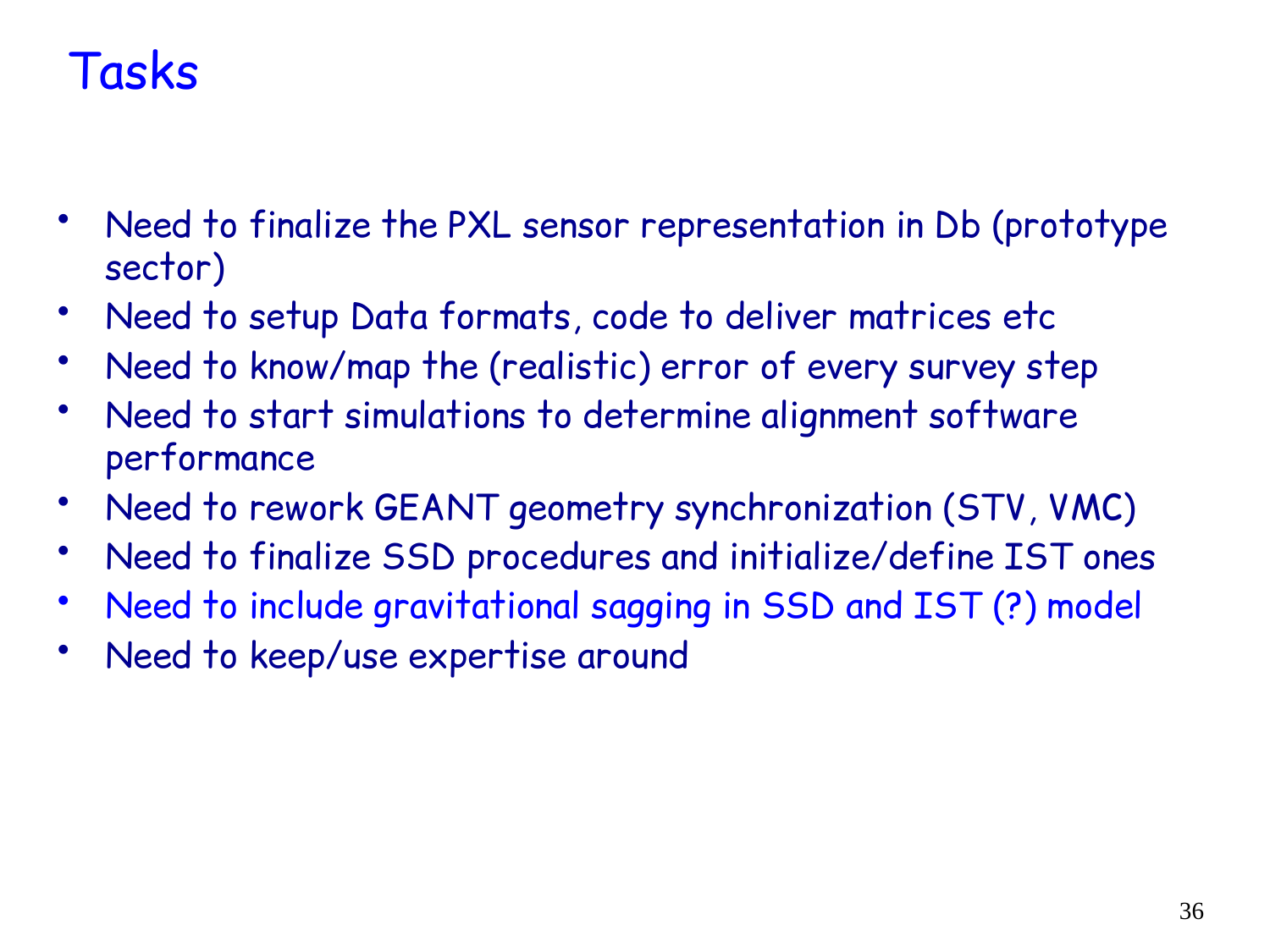

# Tasks
Need to finalize the PXL sensor representation in Db (prototype sector)
Need to setup Data formats, code to deliver matrices etc
Need to know/map the (realistic) error of every survey step
Need to start simulations to determine alignment software performance
Need to rework GEANT geometry synchronization (STV, VMC)
Need to finalize SSD procedures and initialize/define IST ones
Need to include gravitational sagging in SSD and IST (?) model
Need to keep/use expertise around

36